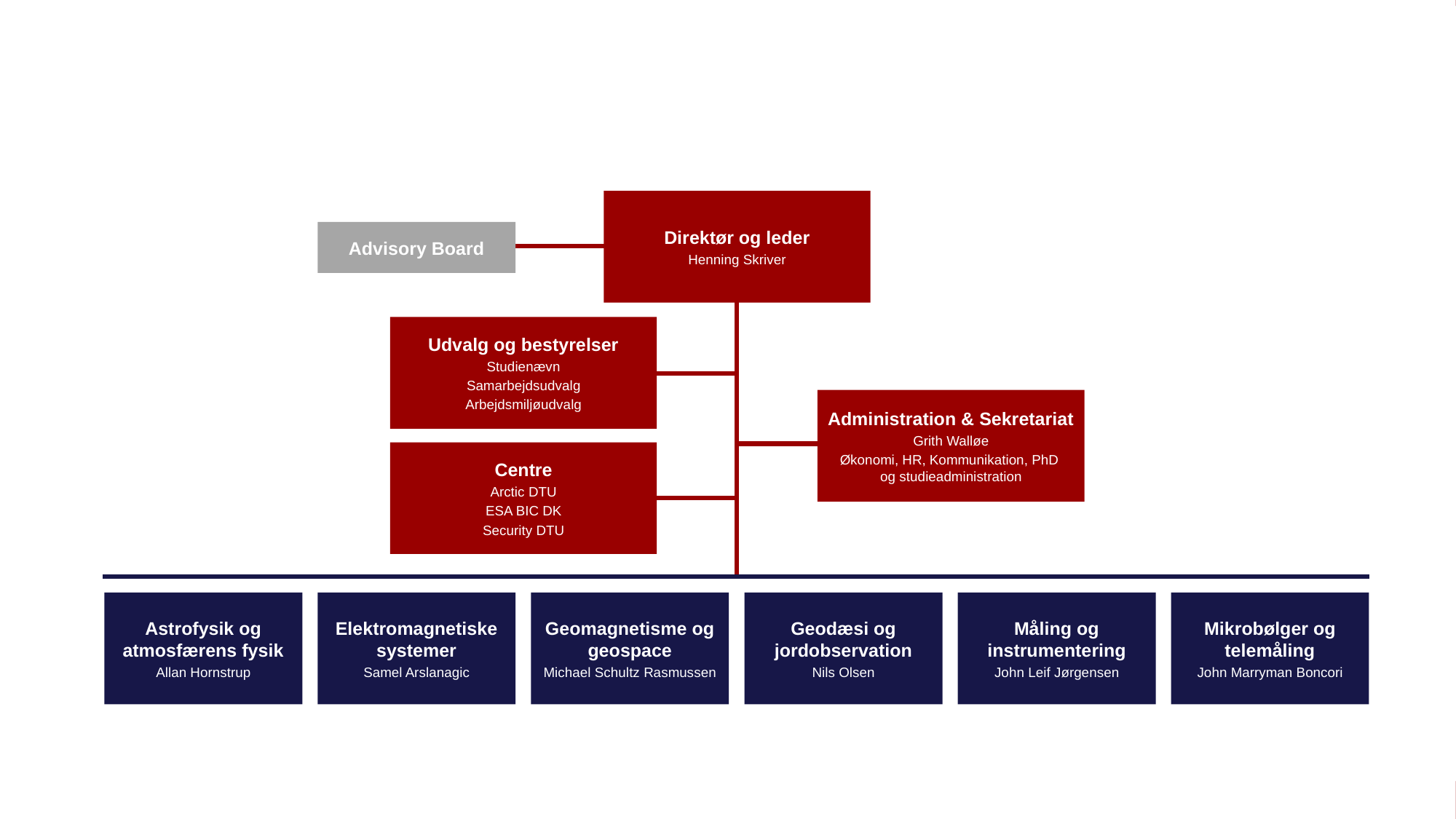

Direktør og leder
Henning Skriver
Advisory Board
Udvalg og bestyrelser
Studienævn
Samarbejdsudvalg
Arbejdsmiljøudvalg
Administration & Sekretariat
Grith Walløe
Økonomi, HR, Kommunikation, PhD
og studieadministration
Centre
Arctic DTU
ESA BIC DK
Security DTU
Astrofysik og atmosfærens fysik
Allan Hornstrup
Elektromagnetiske systemer
Samel Arslanagic
Geomagnetisme og geospace
Michael Schultz Rasmussen
Geodæsi og jordobservation
Nils Olsen
Måling og instrumentering
John Leif Jørgensen
Mikrobølger og telemåling
John Marryman Boncori
4